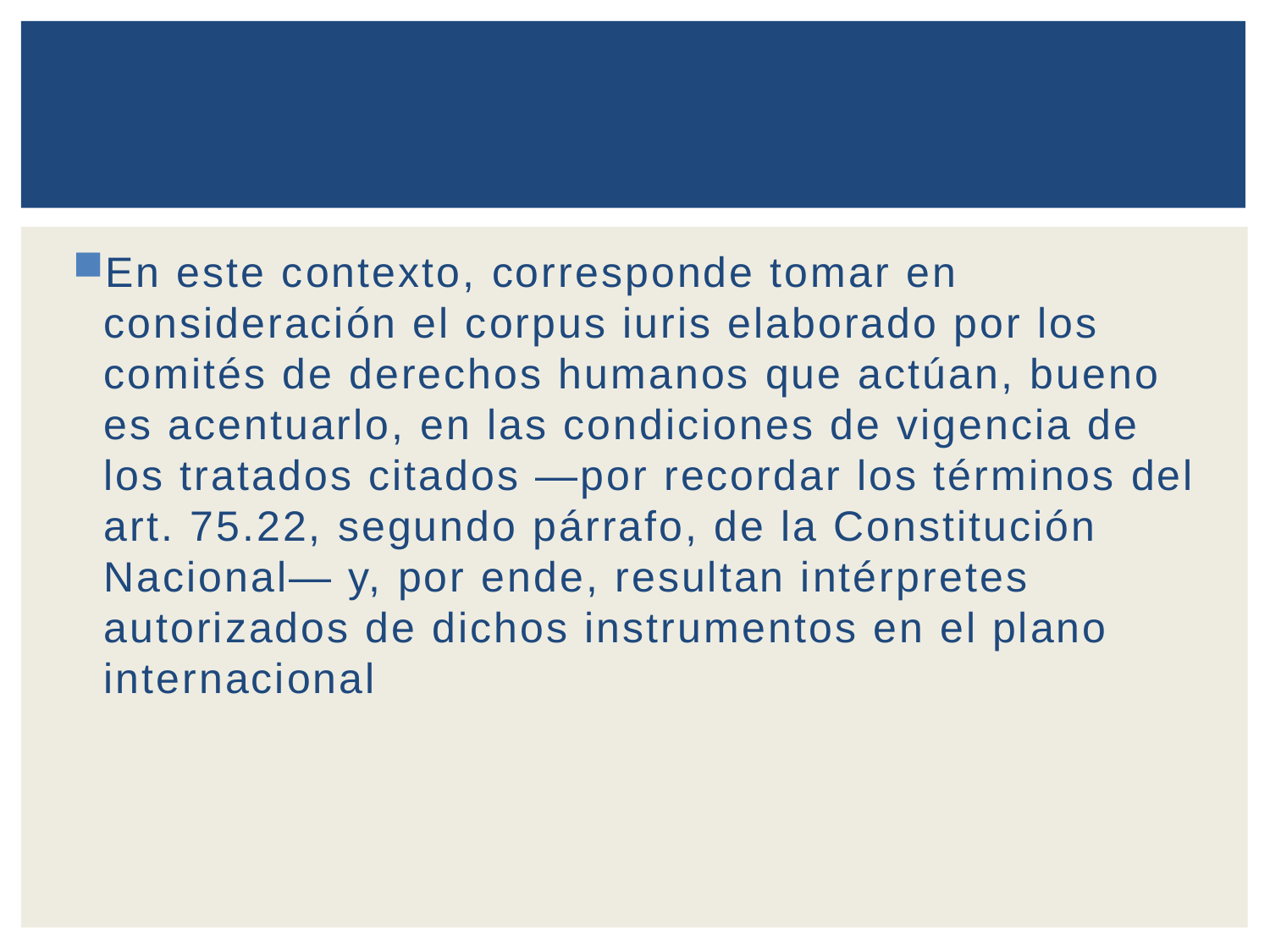

En este contexto, corresponde tomar en consideración el corpus iuris elaborado por los comités de derechos humanos que actúan, bueno es acentuarlo, en las condiciones de vigencia de los tratados citados —por recordar los términos del art. 75.22, segundo párrafo, de la Constitución Nacional— y, por ende, resultan intérpretes autorizados de dichos instrumentos en el plano internacional